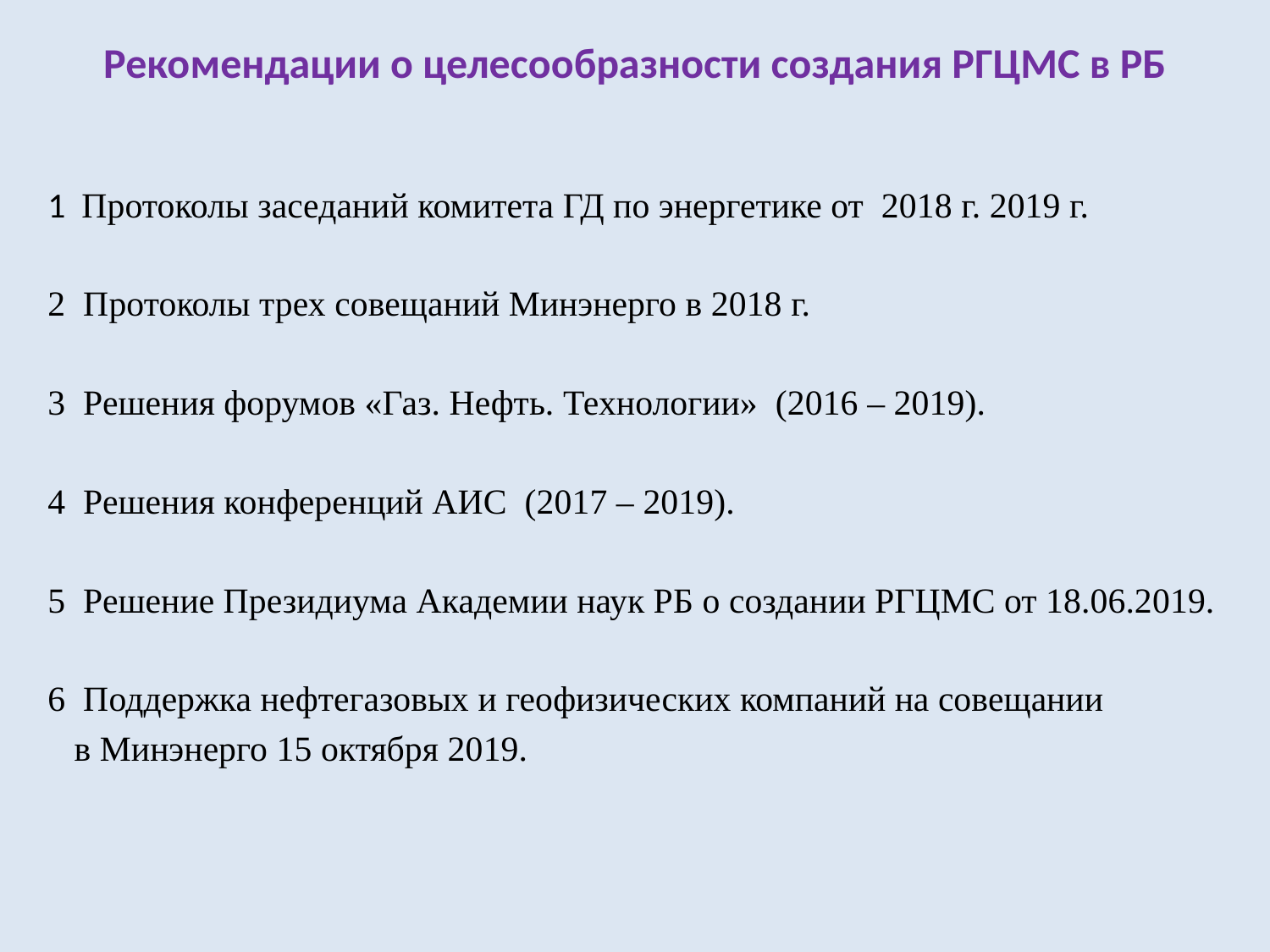

# Рекомендации о целесообразности создания РГЦМС в РБ
1  Протоколы заседаний комитета ГД по энергетике от  2018 г. 2019 г.

2  Протоколы трех совещаний Минэнерго в 2018 г.

3  Решения форумов «Газ. Нефть. Технологии»  (2016 – 2019).

4  Решения конференций АИС  (2017 – 2019).

5  Решение Президиума Академии наук РБ о создании РГЦМС от 18.06.2019.

6  Поддержка нефтегазовых и геофизических компаний на совещании
   в Минэнерго 15 октября 2019.